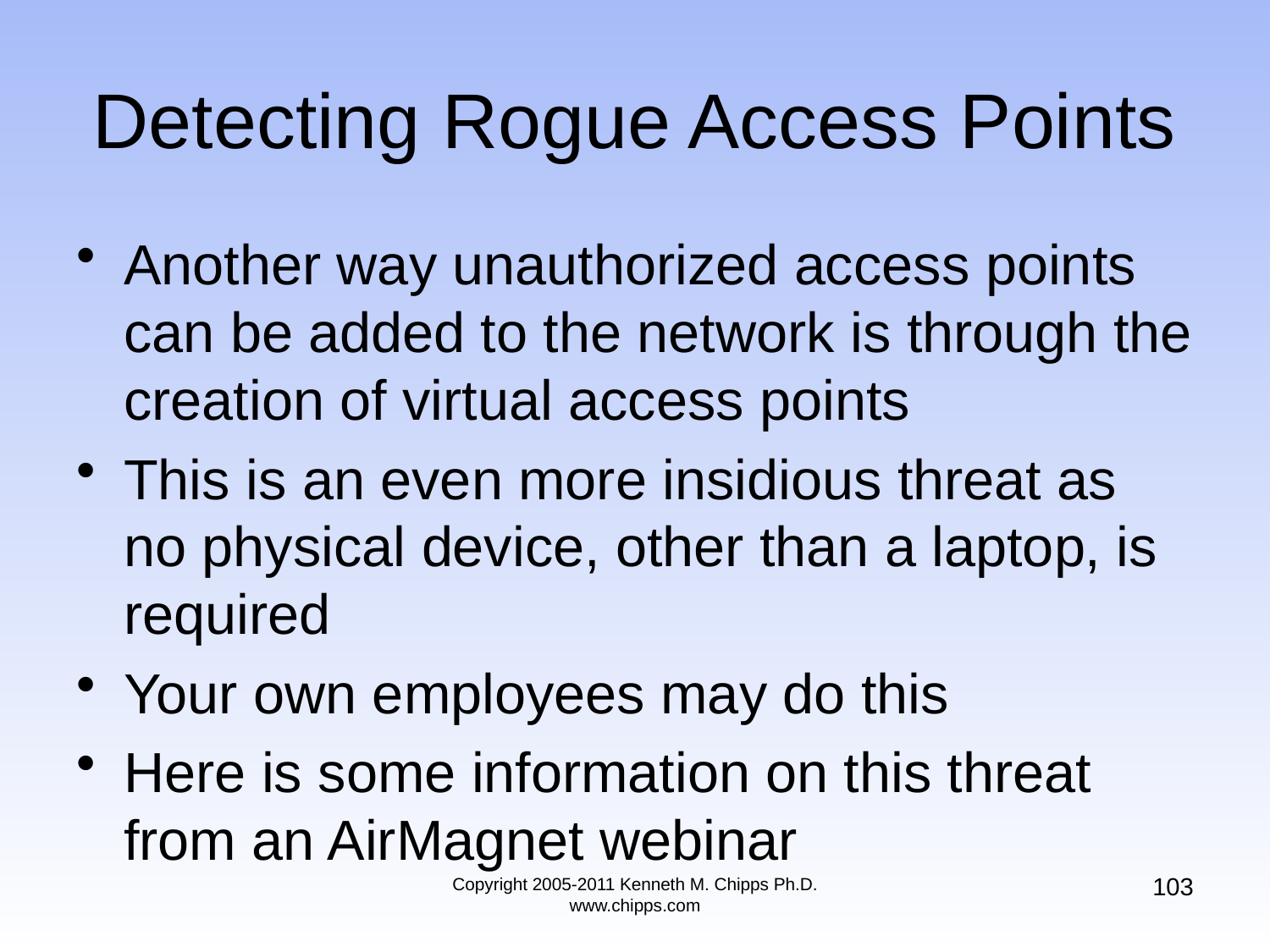

# Detecting Rogue Access Points
Another way unauthorized access points can be added to the network is through the creation of virtual access points
This is an even more insidious threat as no physical device, other than a laptop, is required
Your own employees may do this
Here is some information on this threat from an AirMagnet webinar
103
Copyright 2005-2011 Kenneth M. Chipps Ph.D. www.chipps.com